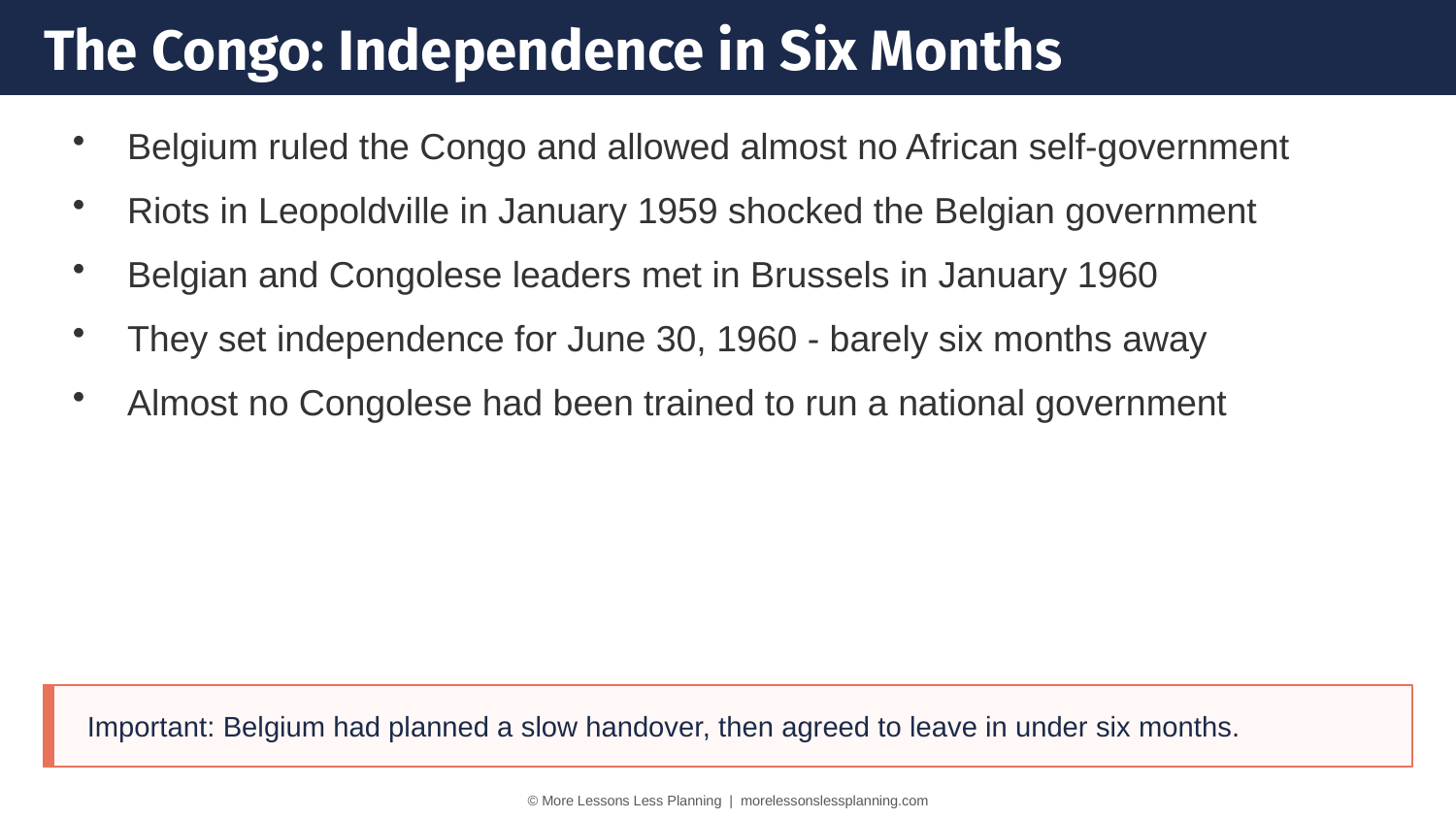

The Congo: Independence in Six Months
Belgium ruled the Congo and allowed almost no African self-government
Riots in Leopoldville in January 1959 shocked the Belgian government
Belgian and Congolese leaders met in Brussels in January 1960
They set independence for June 30, 1960 - barely six months away
Almost no Congolese had been trained to run a national government

Important: Belgium had planned a slow handover, then agreed to leave in under six months.
© More Lessons Less Planning  |  morelessonslessplanning.com